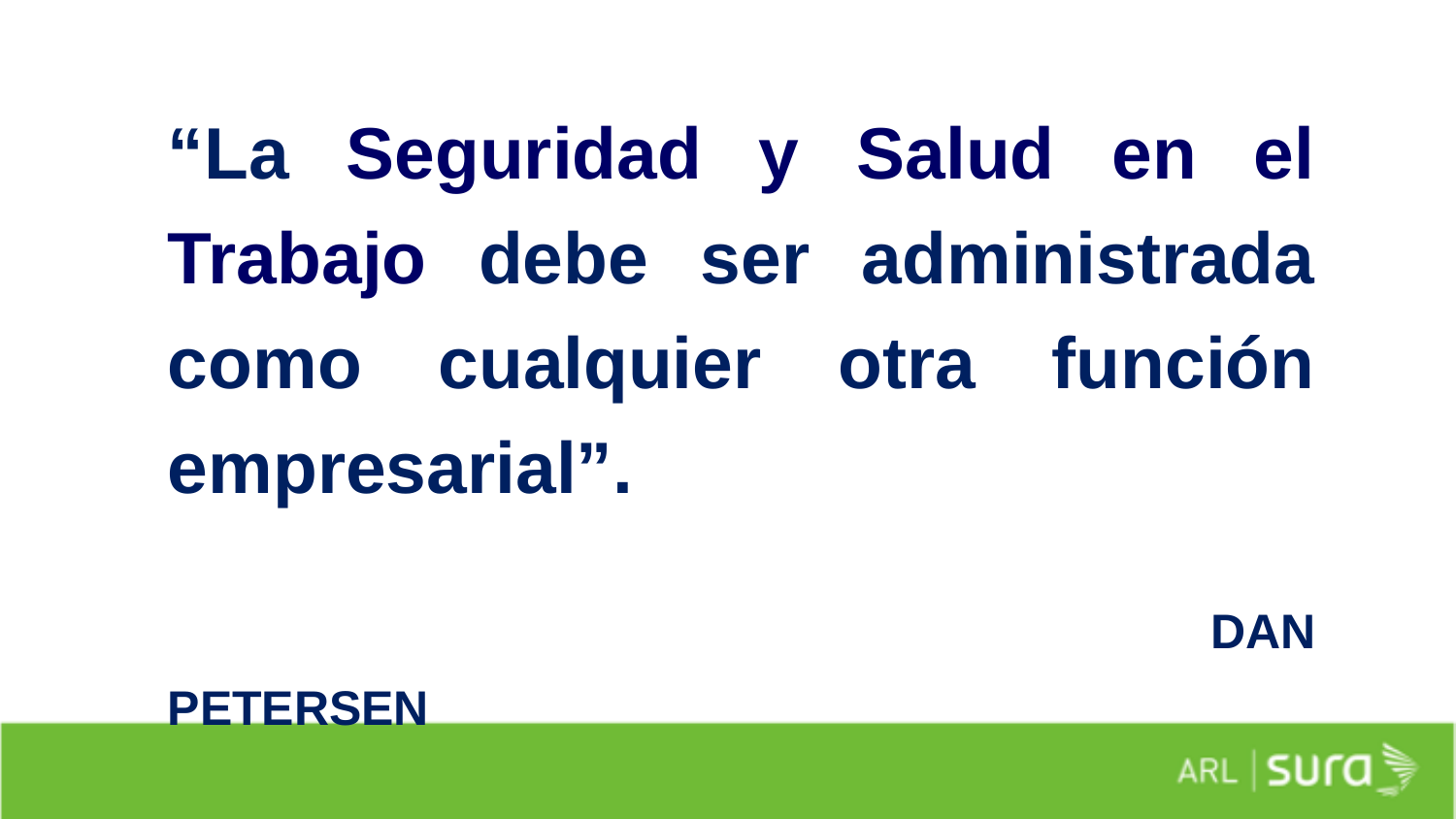

# 13.Indicadores
“La Seguridad y Salud en el Trabajo debe ser administrada como cualquier otra función empresarial”.
					     DAN PETERSEN